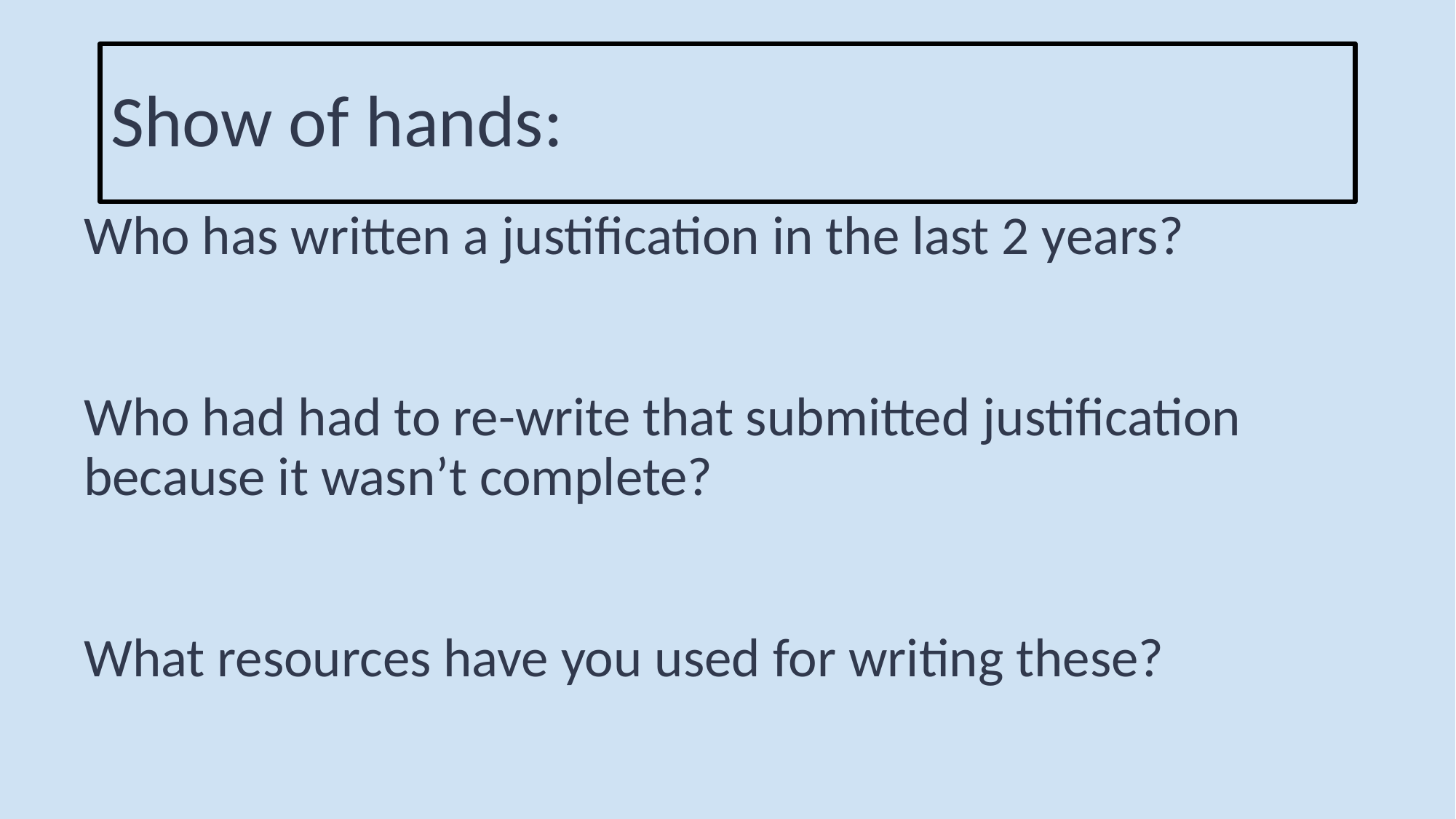

# Show of hands:
Who has written a justification in the last 2 years?

Who had had to re-write that submitted justification because it wasn’t complete?

What resources have you used for writing these?